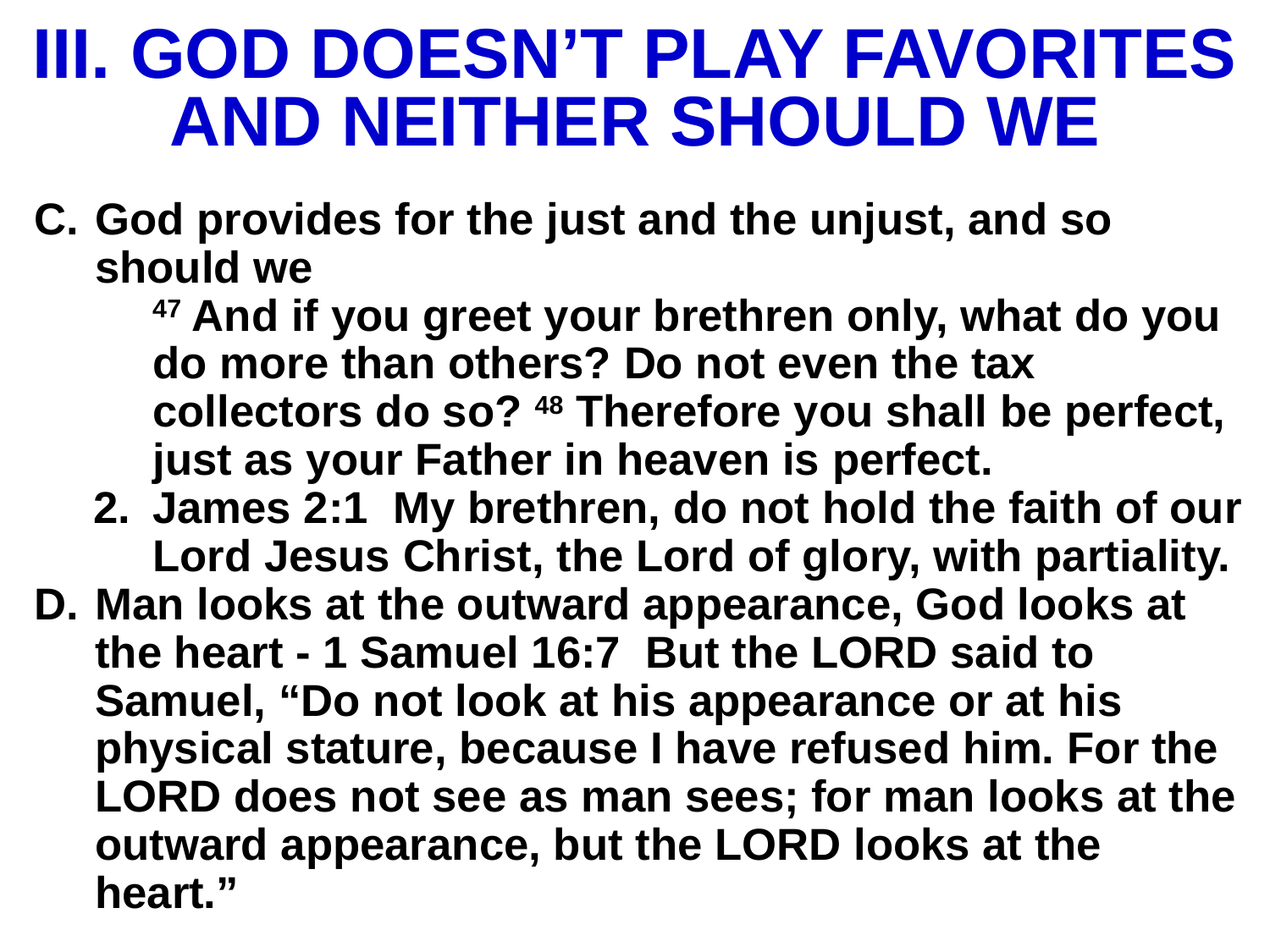

# III. GOD DOESN’T PLAY FAVORITES AND NEITHER SHOULD WE
God provides for the just and the unjust, and so should we
47 And if you greet your brethren only, what do you do more than others? Do not even the tax collectors do so? 48 Therefore you shall be perfect, just as your Father in heaven is perfect.
James 2:1  My brethren, do not hold the faith of our Lord Jesus Christ, the Lord of glory, with partiality.
Man looks at the outward appearance, God looks at the heart - 1 Samuel 16:7  But the LORD said to Samuel, “Do not look at his appearance or at his physical stature, because I have refused him. For the LORD does not see as man sees; for man looks at the outward appearance, but the LORD looks at the heart.”